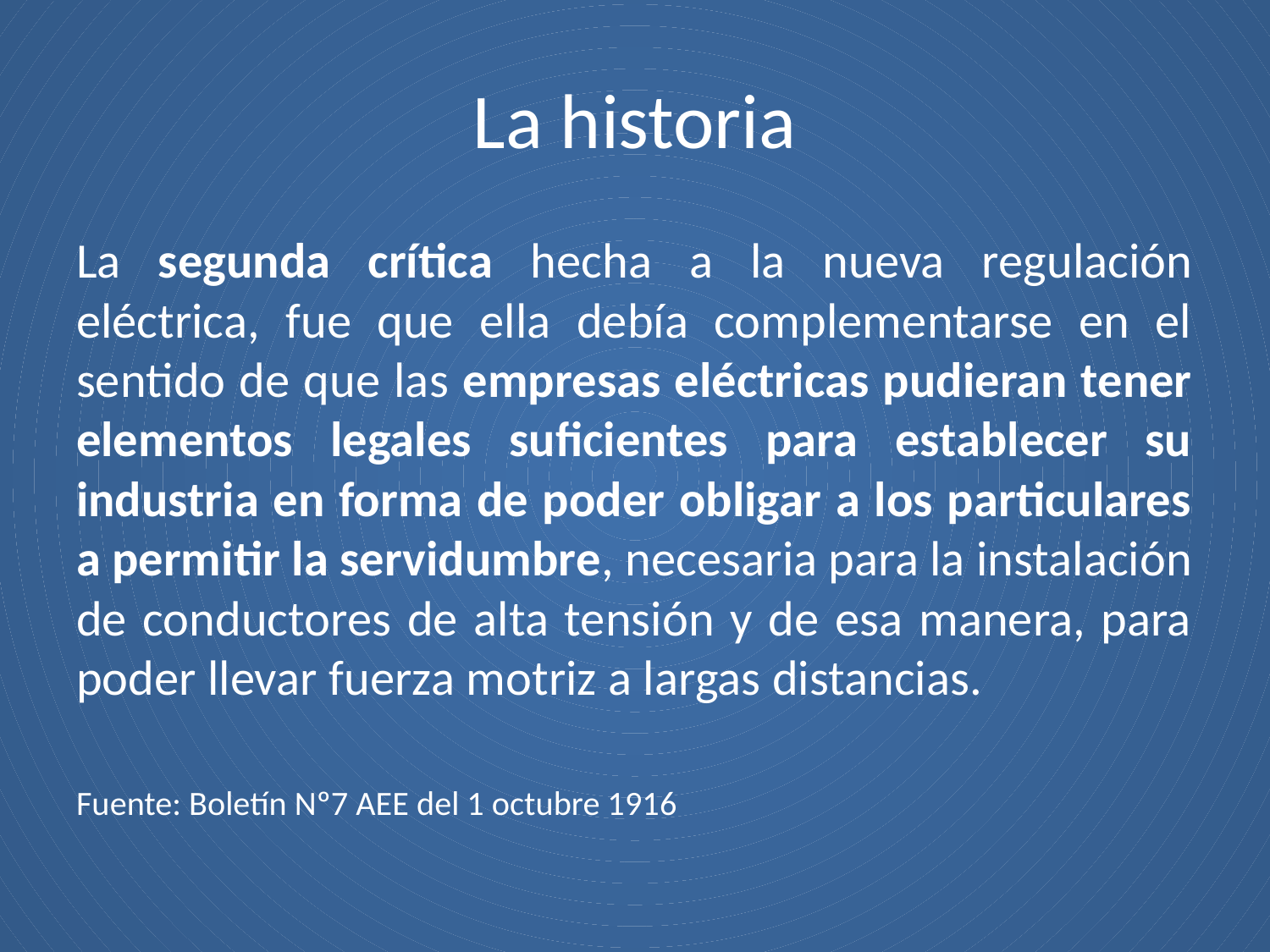

# La historia
La segunda crítica hecha a la nueva regulación eléctrica, fue que ella debía complementarse en el sentido de que las empresas eléctricas pudieran tener elementos legales suficientes para establecer su industria en forma de poder obligar a los particulares a permitir la servidumbre, necesaria para la instalación de conductores de alta tensión y de esa manera, para poder llevar fuerza motriz a largas distancias.

Fuente: Boletín Nº7 AEE del 1 octubre 1916